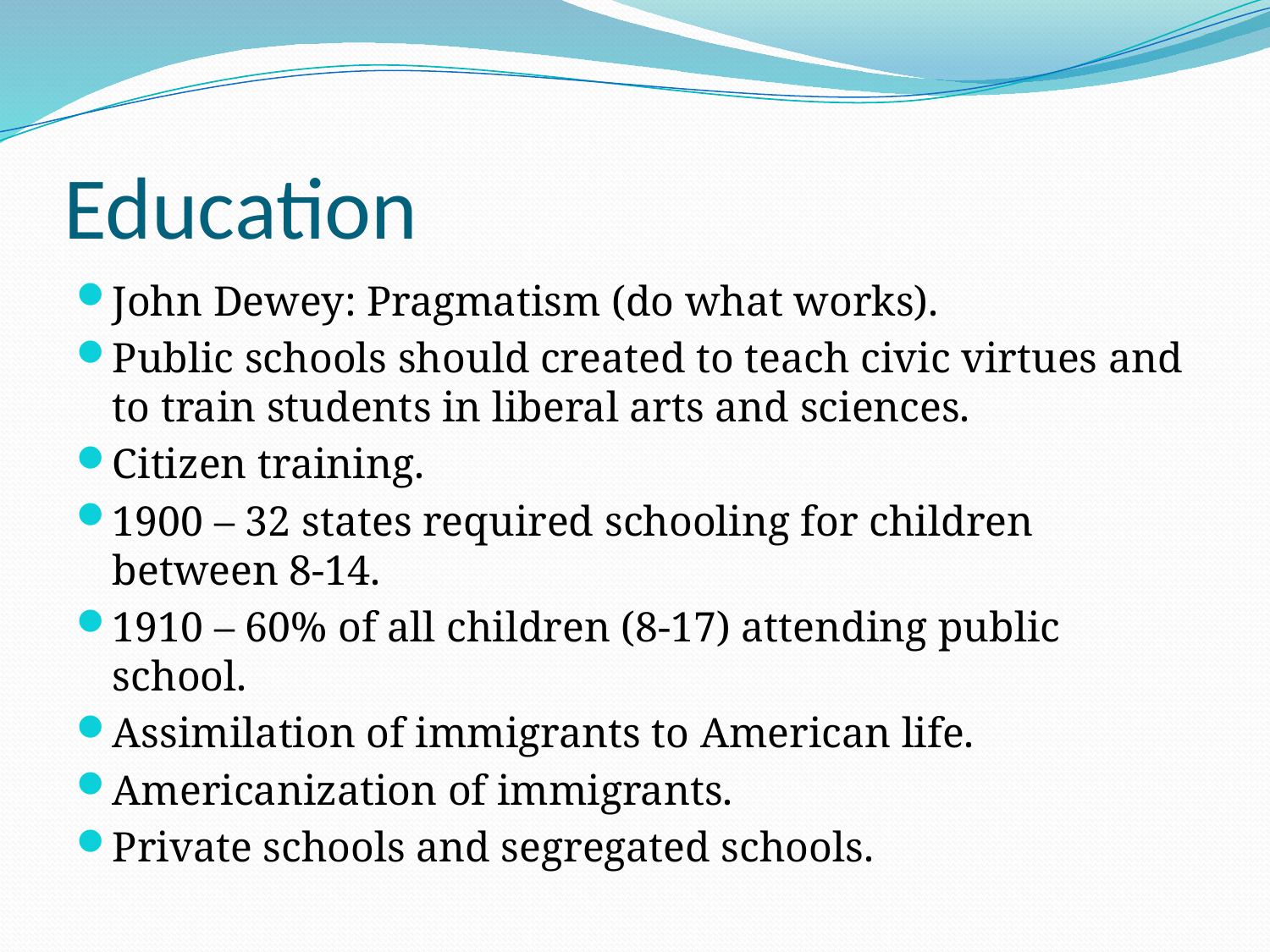

# Education
John Dewey: Pragmatism (do what works).
Public schools should created to teach civic virtues and to train students in liberal arts and sciences.
Citizen training.
1900 – 32 states required schooling for children between 8-14.
1910 – 60% of all children (8-17) attending public school.
Assimilation of immigrants to American life.
Americanization of immigrants.
Private schools and segregated schools.